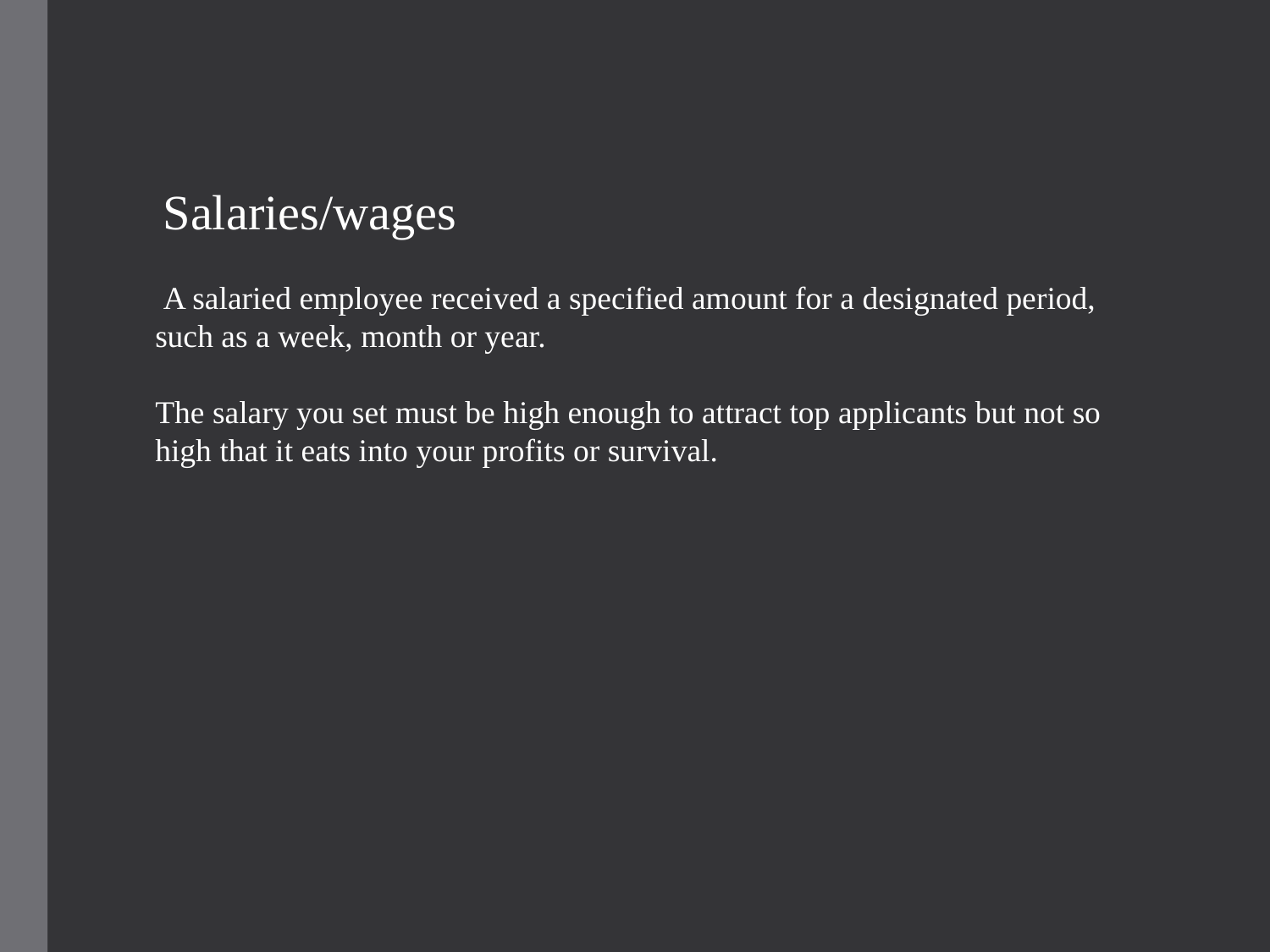

Salaries/wages

 A salaried employee received a specified amount for a designated period, such as a week, month or year.

The salary you set must be high enough to attract top applicants but not so high that it eats into your profits or survival.